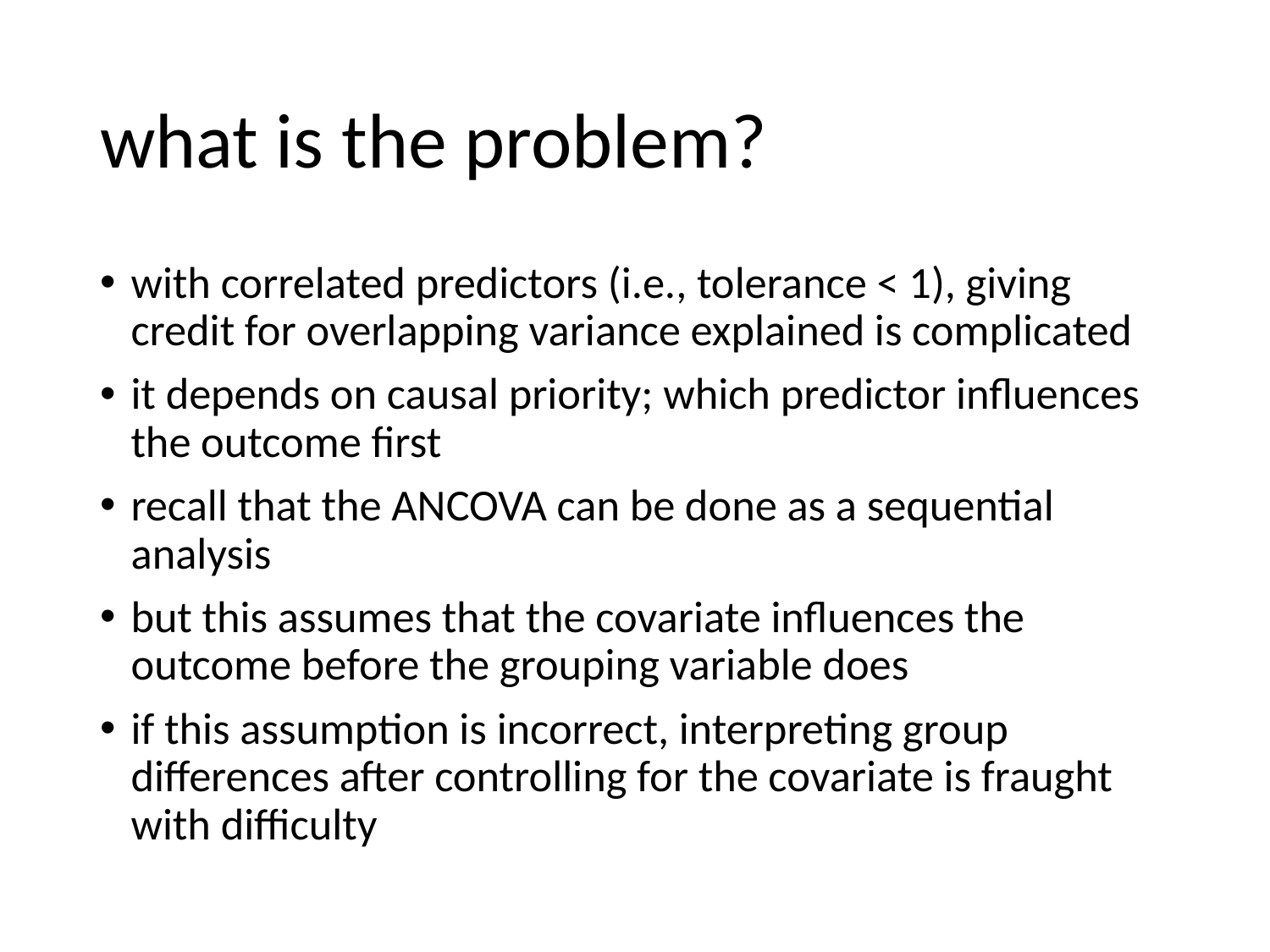

# what is the problem?
with correlated predictors (i.e., tolerance < 1), giving credit for overlapping variance explained is complicated
it depends on causal priority; which predictor influences the outcome first
recall that the ANCOVA can be done as a sequential analysis
but this assumes that the covariate influences the outcome before the grouping variable does
if this assumption is incorrect, interpreting group differences after controlling for the covariate is fraught with difficulty